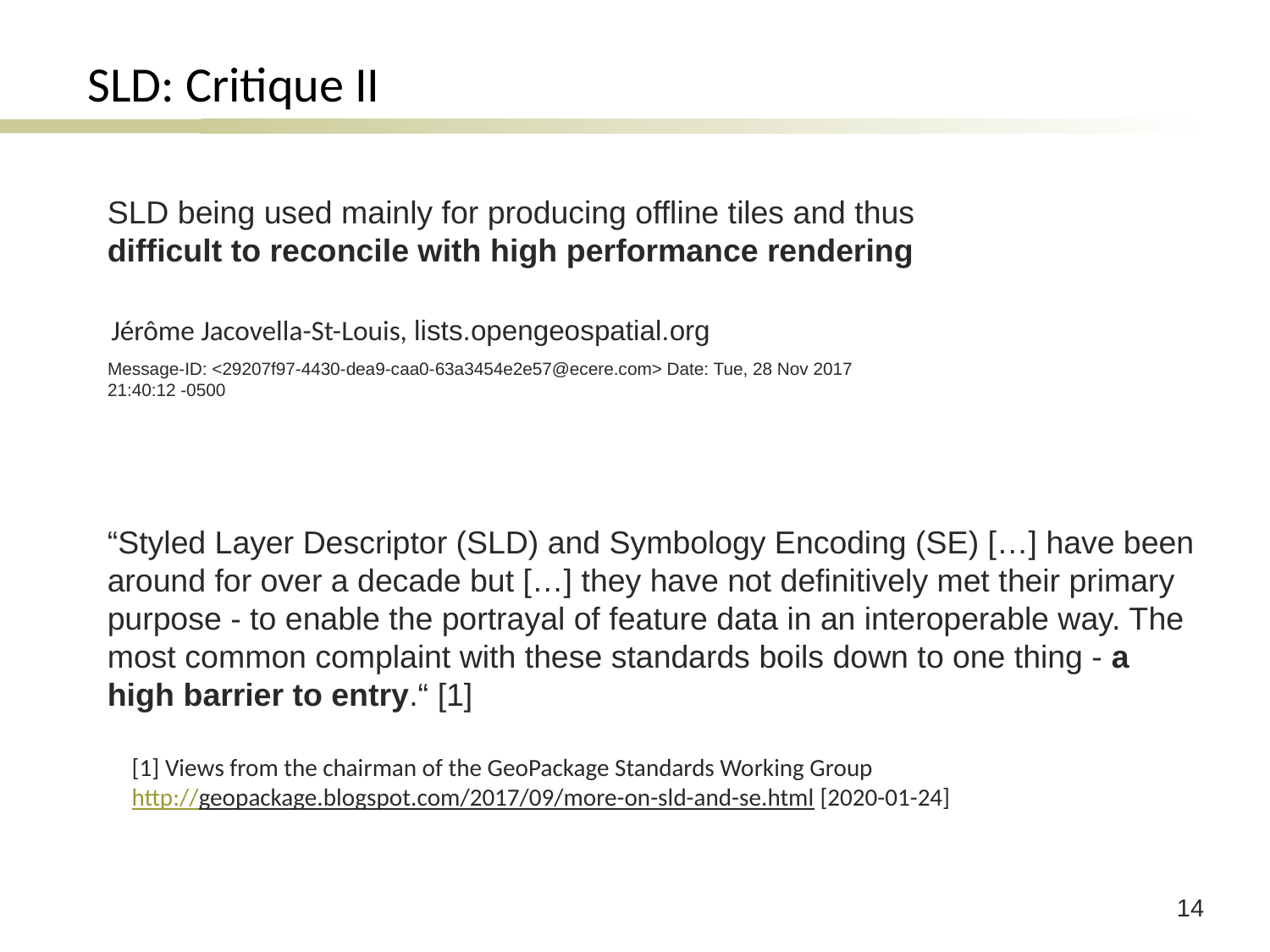

# SLD: Critique II
SLD being used mainly for producing offline tiles and thus difficult to reconcile with high performance rendering
Jérôme Jacovella-St-Louis, lists.opengeospatial.org
Message-ID: <29207f97-4430-dea9-caa0-63a3454e2e57@ecere.com> Date: Tue, 28 Nov 2017 21:40:12 -0500
“Styled Layer Descriptor (SLD) and Symbology Encoding (SE) […] have been around for over a decade but […] they have not definitively met their primary purpose - to enable the portrayal of feature data in an interoperable way. The most common complaint with these standards boils down to one thing - a high barrier to entry.“ [1]
[1] Views from the chairman of the GeoPackage Standards Working Group
http://geopackage.blogspot.com/2017/09/more-on-sld-and-se.html [2020-01-24]